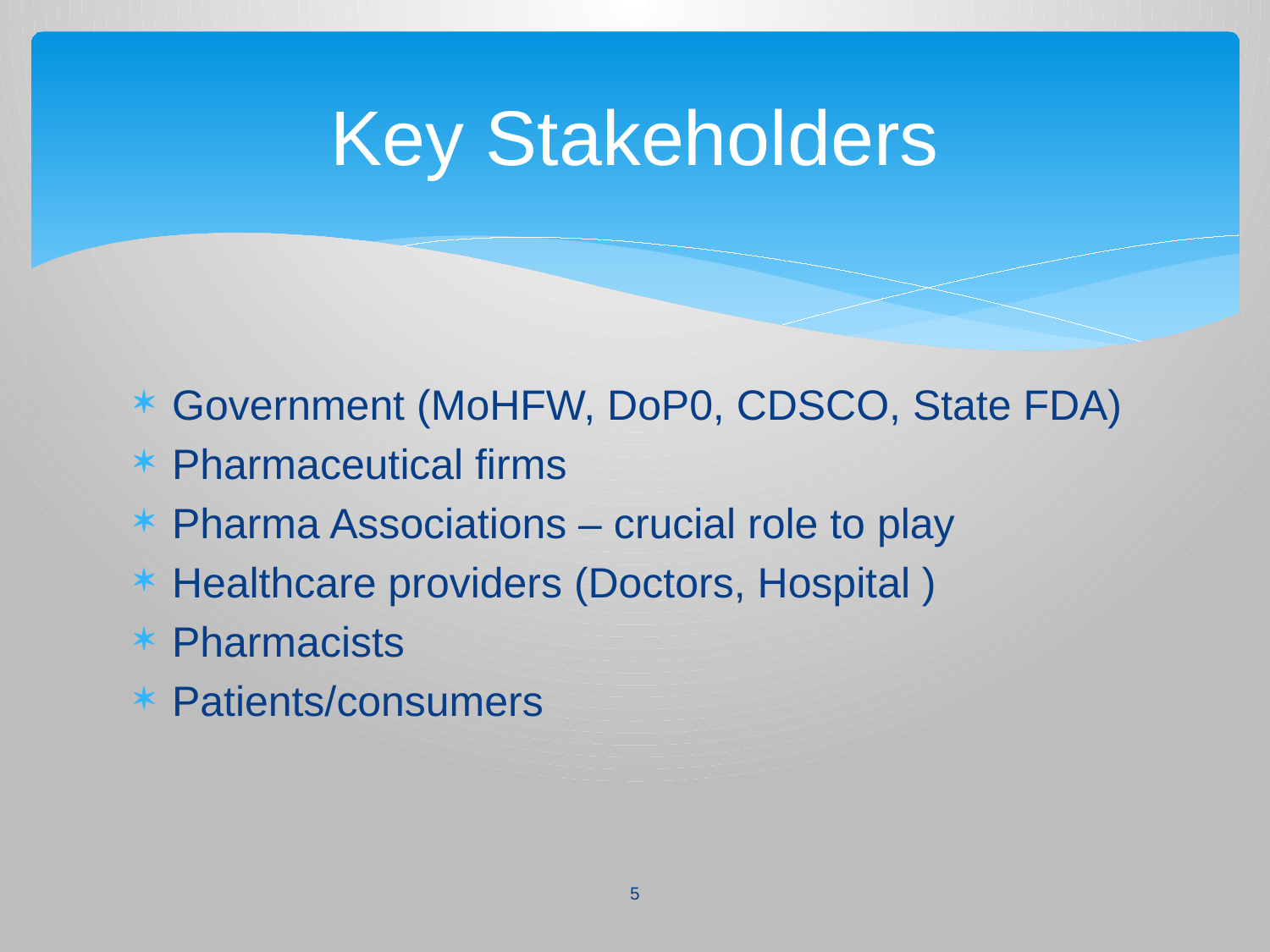

# Key Stakeholders
Government (MoHFW, DoP0, CDSCO, State FDA)
Pharmaceutical firms
Pharma Associations – crucial role to play
Healthcare providers (Doctors, Hospital )
Pharmacists
Patients/consumers

5